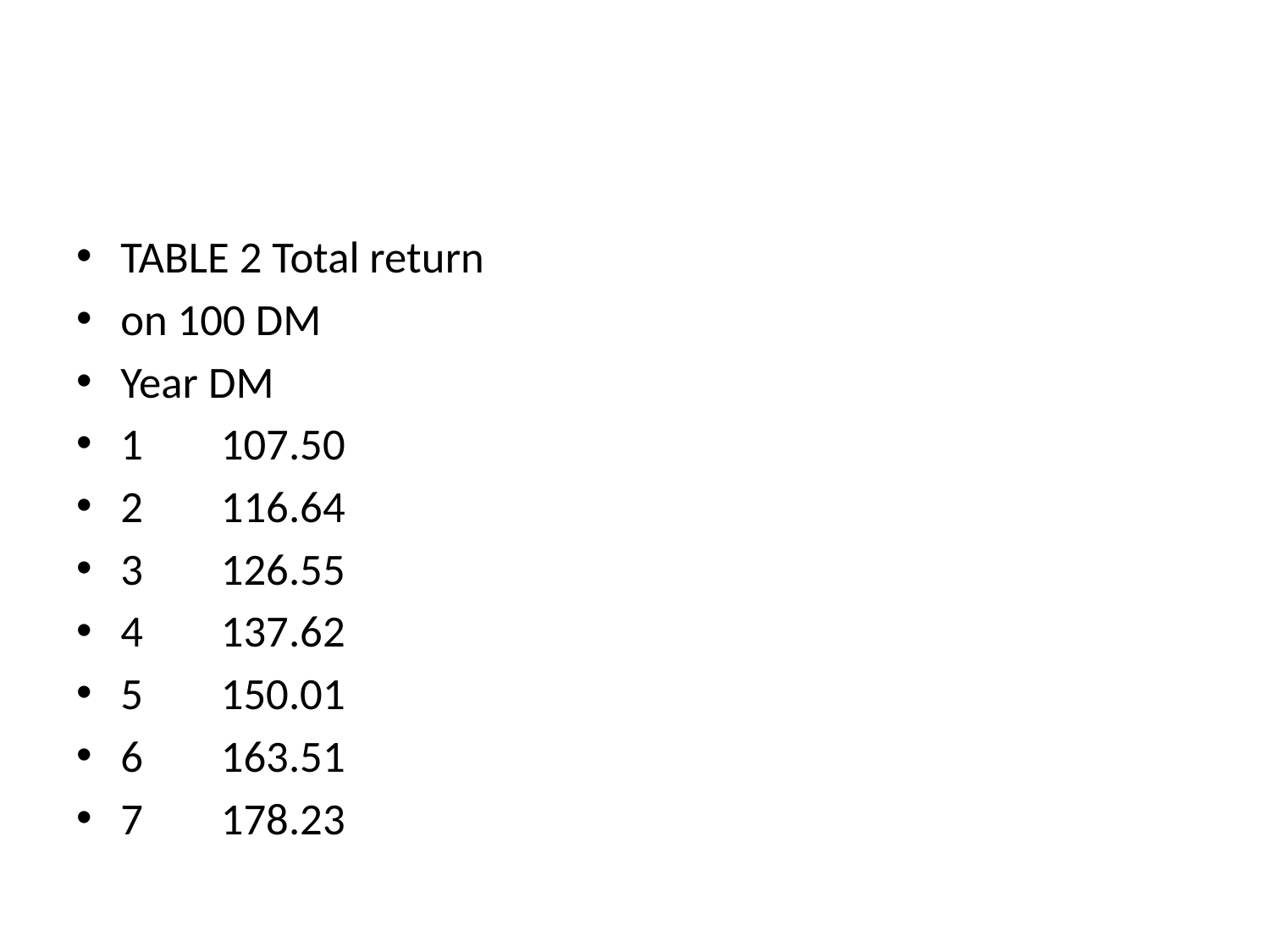

#
TABLE 2 Total return
on 100 DM
Year DM
1 	107.50
2 	116.64
3 	126.55
4 	137.62
5 	150.01
6 	163.51
7 	178.23